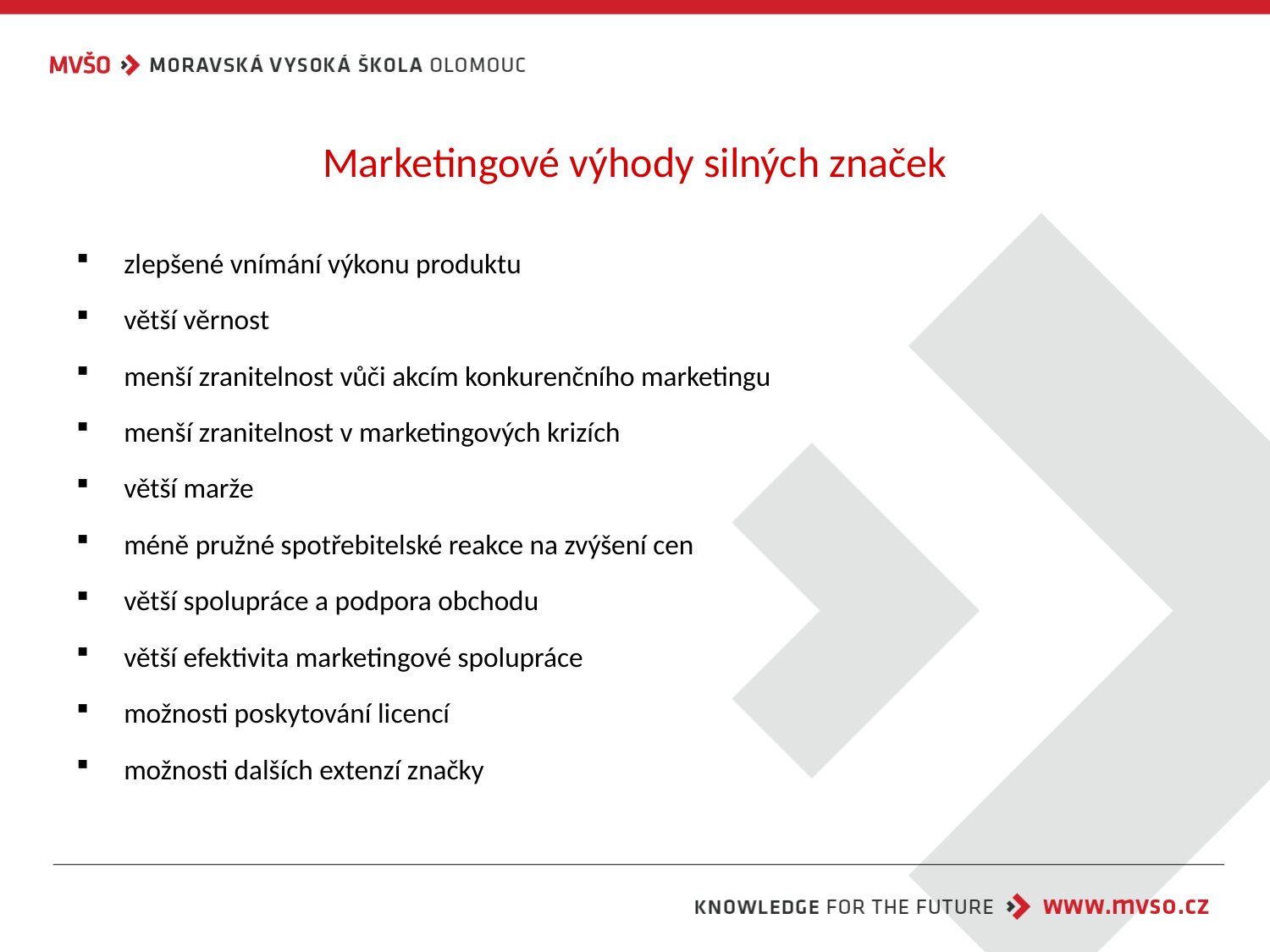

# Marketingové výhody silných značek
zlepšené vnímání výkonu produktu
větší věrnost
menší zranitelnost vůči akcím konkurenčního marketingu
menší zranitelnost v marketingových krizích
větší marže
méně pružné spotřebitelské reakce na zvýšení cen
větší spolupráce a podpora obchodu
větší efektivita marketingové spolupráce
možnosti poskytování licencí
možnosti dalších extenzí značky